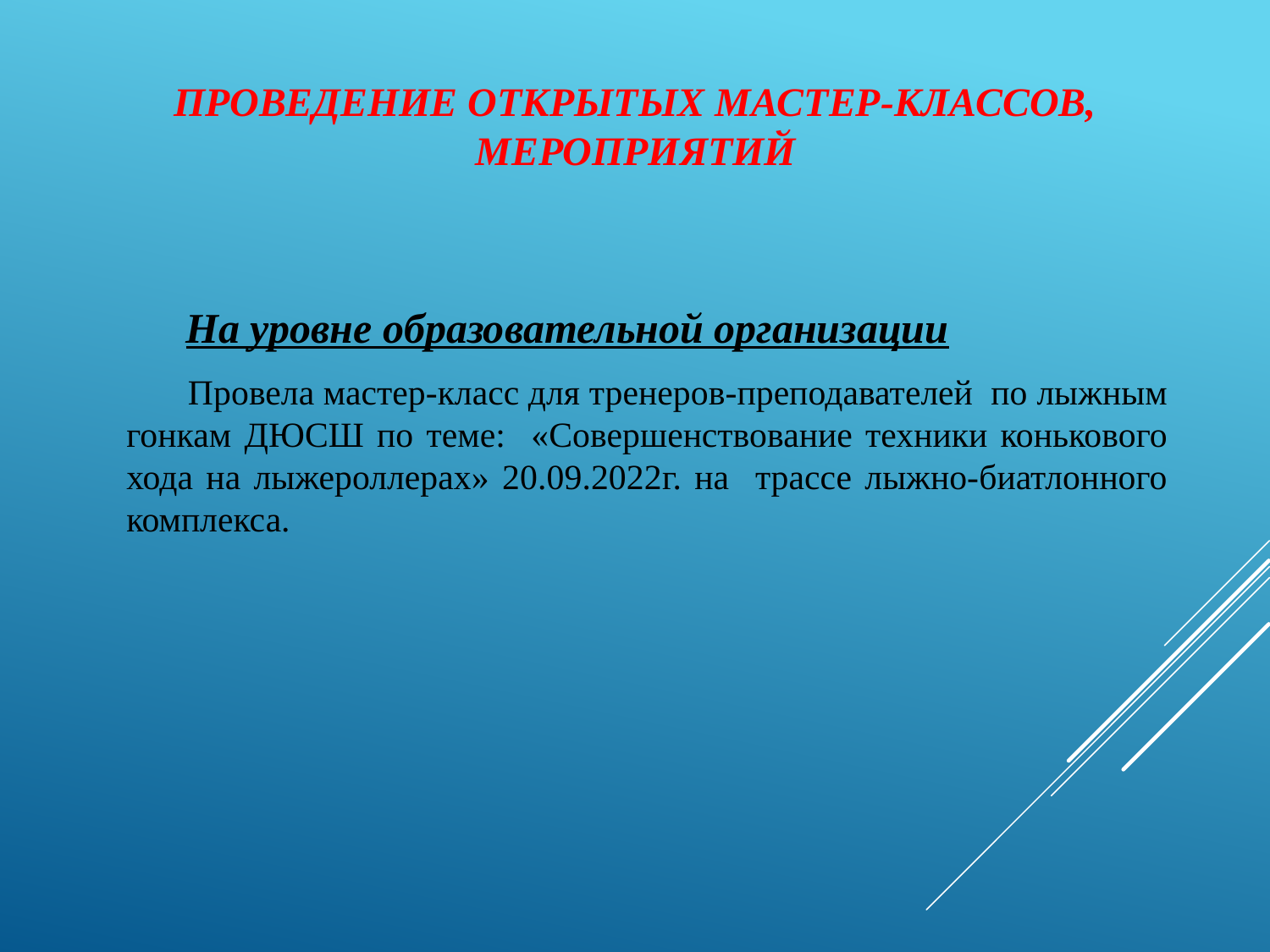

# ПРОВЕДЕНИЕ ОТКРЫТЫХ МАСТЕР-КЛАССОВ, МЕРОПРИЯТИЙ
          На уровне образовательной организации
           Провела мастер-класс для тренеров-преподавателей  по лыжным гонкам ДЮСШ по теме:  «Совершенствование техники конькового хода на лыжероллерах» 20.09.2022г. на  трассе лыжно-биатлонного комплекса.